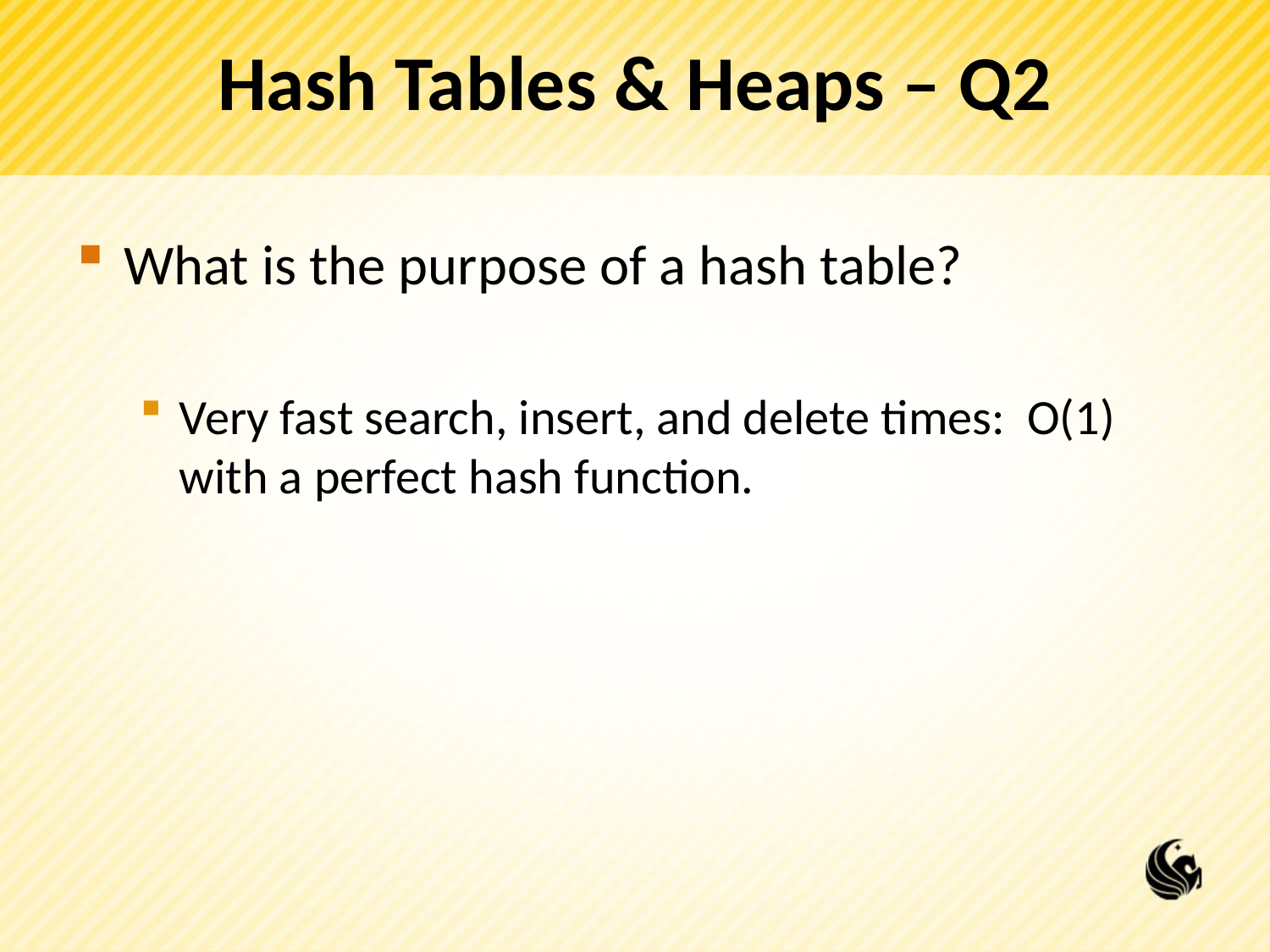

Hash Tables & Heaps – Q2
What is the purpose of a hash table?

Very fast search, insert, and delete times:  O(1) with a perfect hash function.